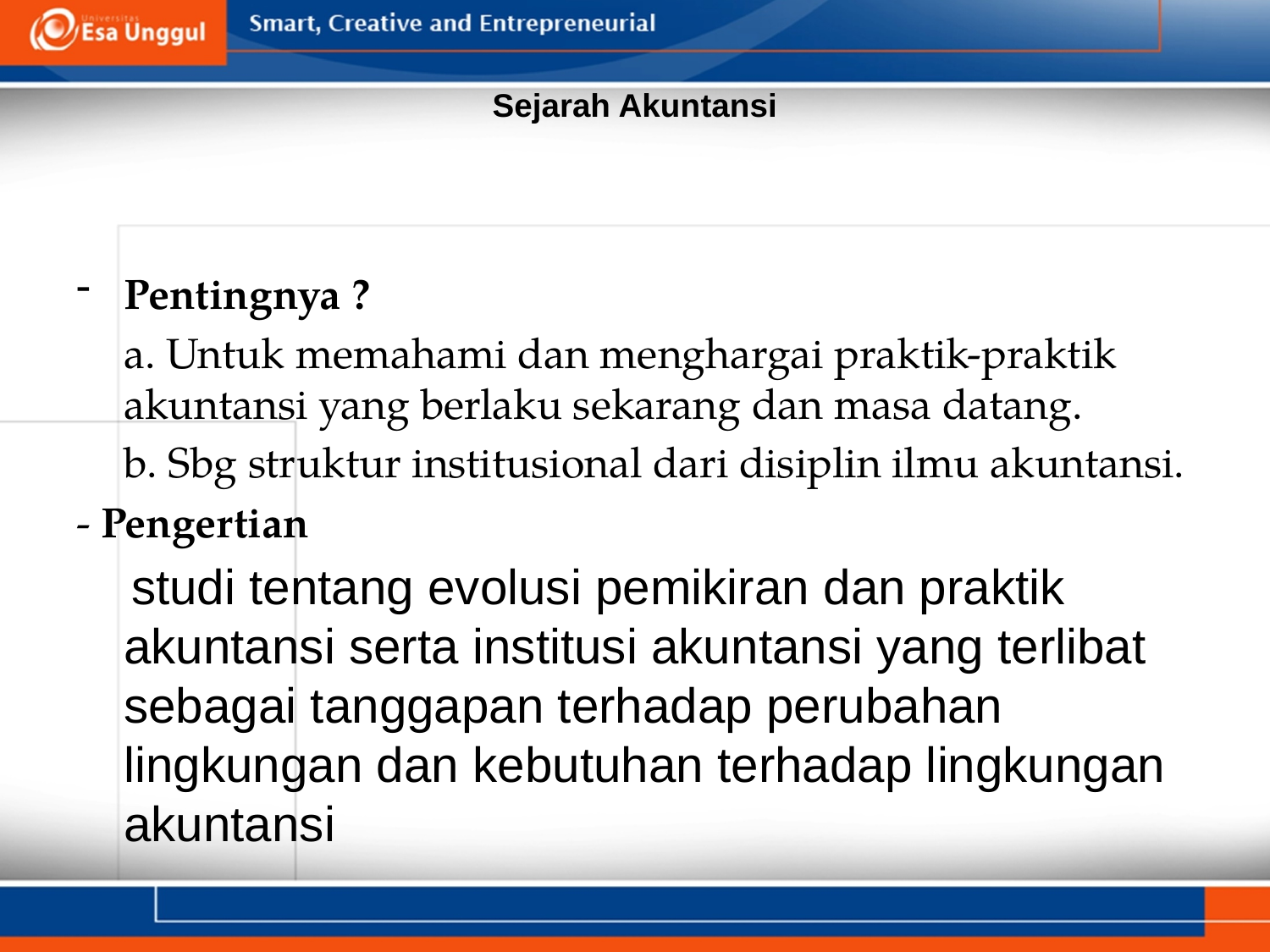

# Sejarah Akuntansi
Pentingnya ?
	a. Untuk memahami dan menghargai praktik-praktik akuntansi yang berlaku sekarang dan masa datang.
	b. Sbg struktur institusional dari disiplin ilmu akuntansi.
- Pengertian
    studi tentang evolusi pemikiran dan praktik akuntansi serta institusi akuntansi yang terlibat sebagai tanggapan terhadap perubahan lingkungan dan kebutuhan terhadap lingkungan akuntansi